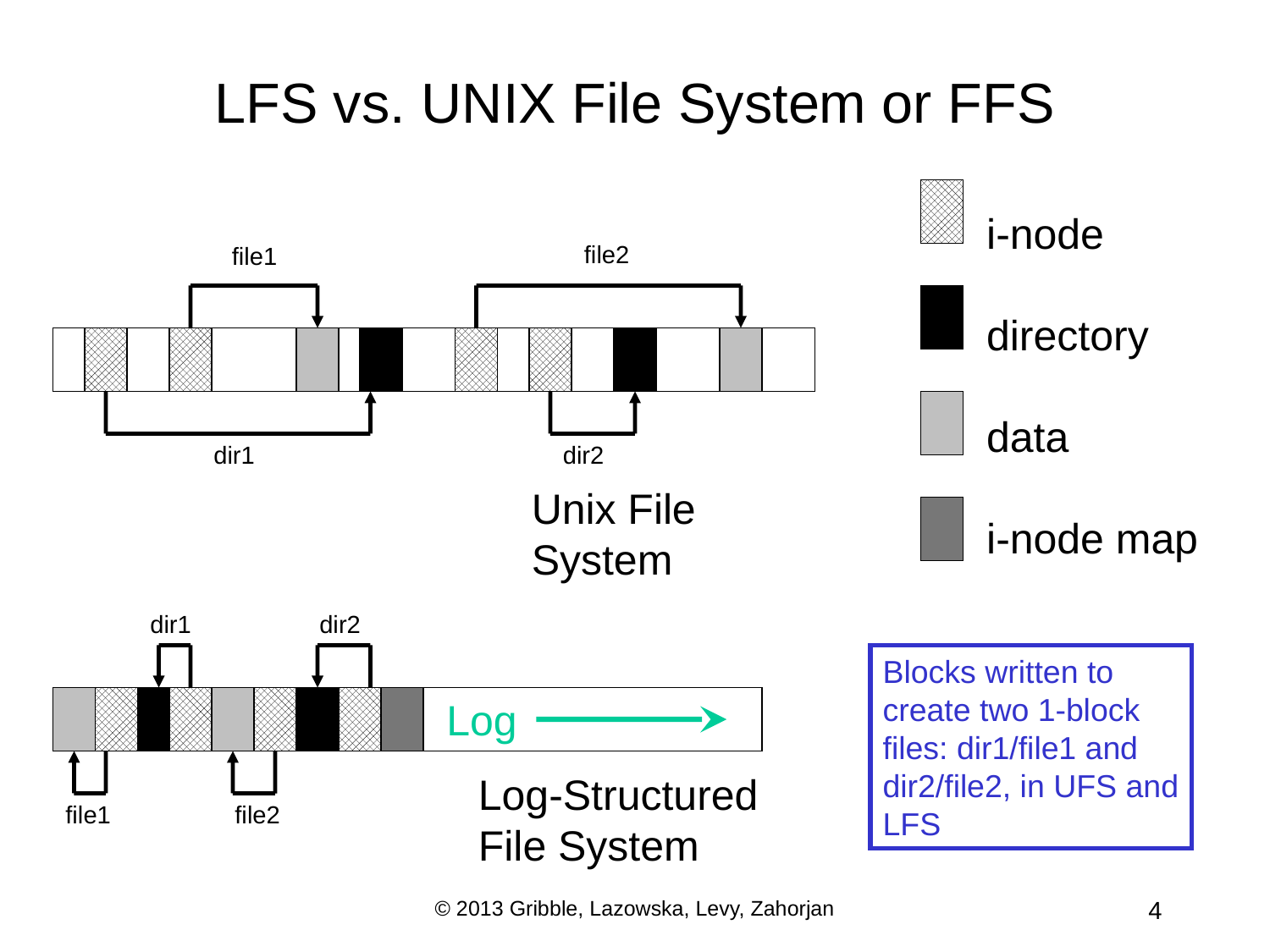

# LFS vs. UNIX File System or FFS

i-node

directory

data

i-node map
file2
file1

dir1

dir2
Unix File
System

dir1
dir2

Blocks written to
create two 1-block
files: dir1/file1 and
dir2/file2, in UFS and
LFS
Log

Log-Structured
File System
file1

file2

© 2013 Gribble, Lazowska, Levy, Zahorjan
4